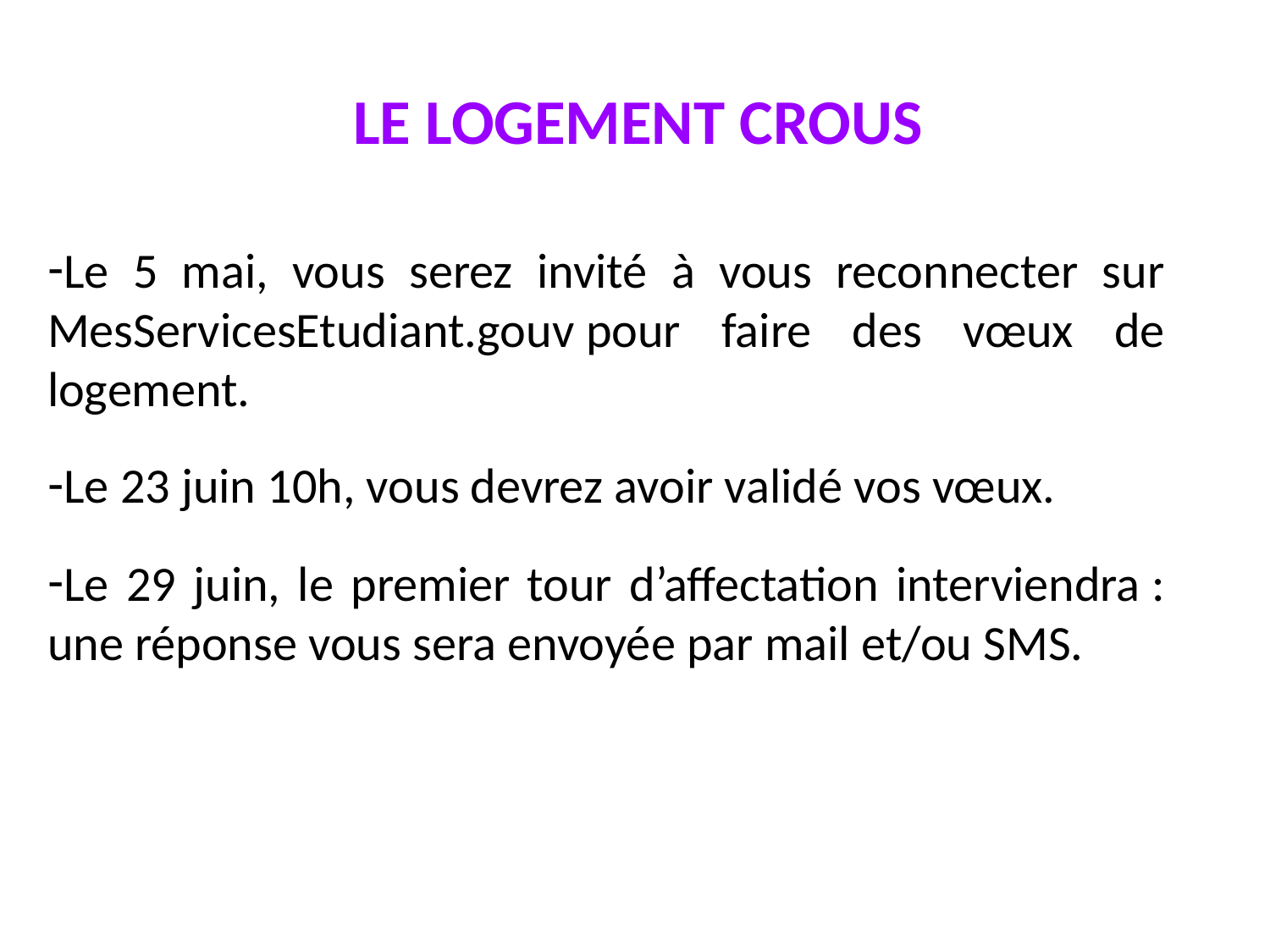

LE LOGEMENT CROUS

Le 5 mai, vous serez invité à vous reconnecter sur MesServicesEtudiant.gouv pour faire des vœux de logement.

Le 23 juin 10h, vous devrez avoir validé vos vœux.

Le 29 juin, le premier tour d’affectation interviendra : une réponse vous sera envoyée par mail et/ou SMS.